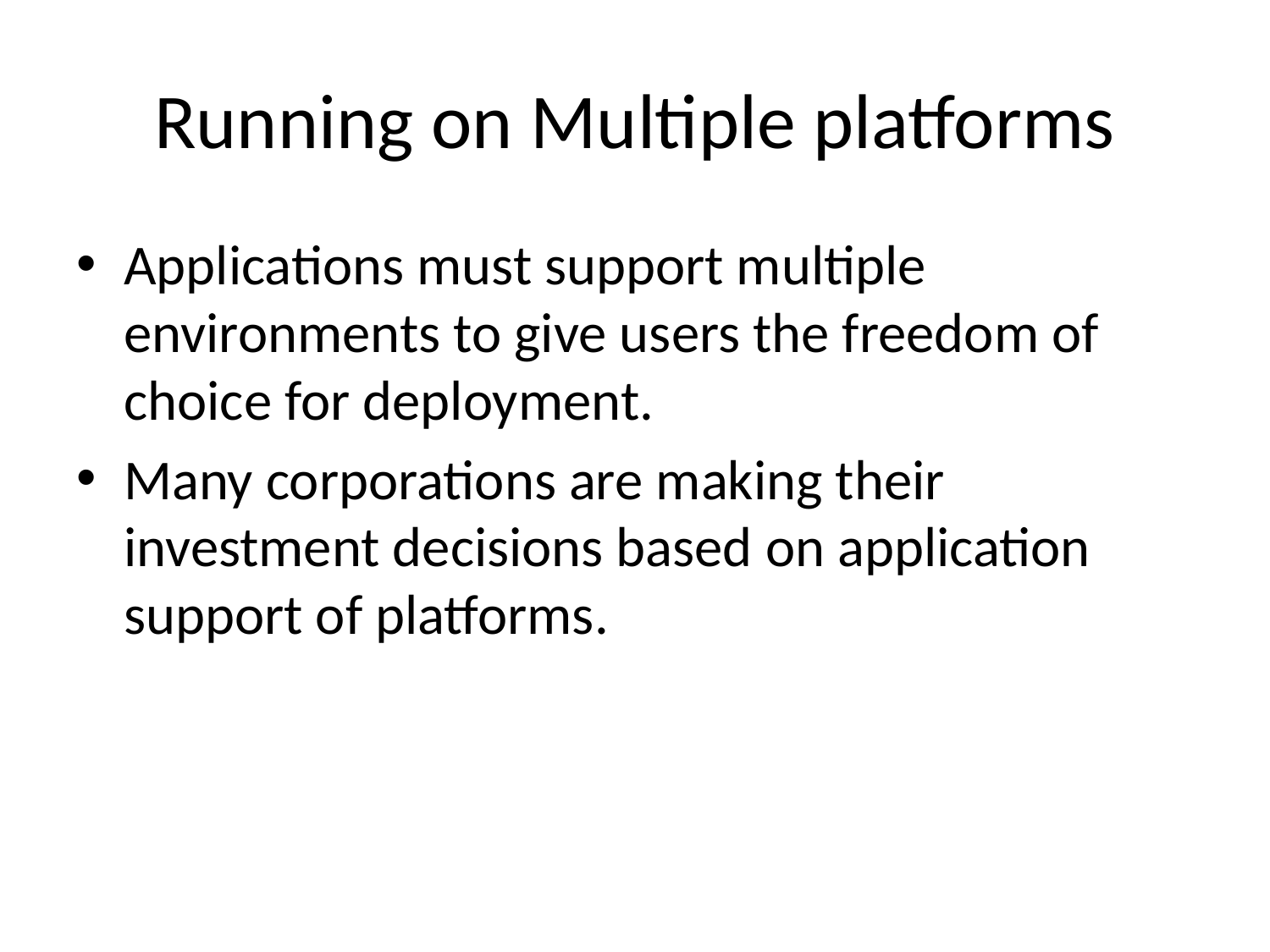

# Running on Multiple platforms
Applications must support multiple environments to give users the freedom of choice for deployment.
Many corporations are making their investment decisions based on application support of platforms.